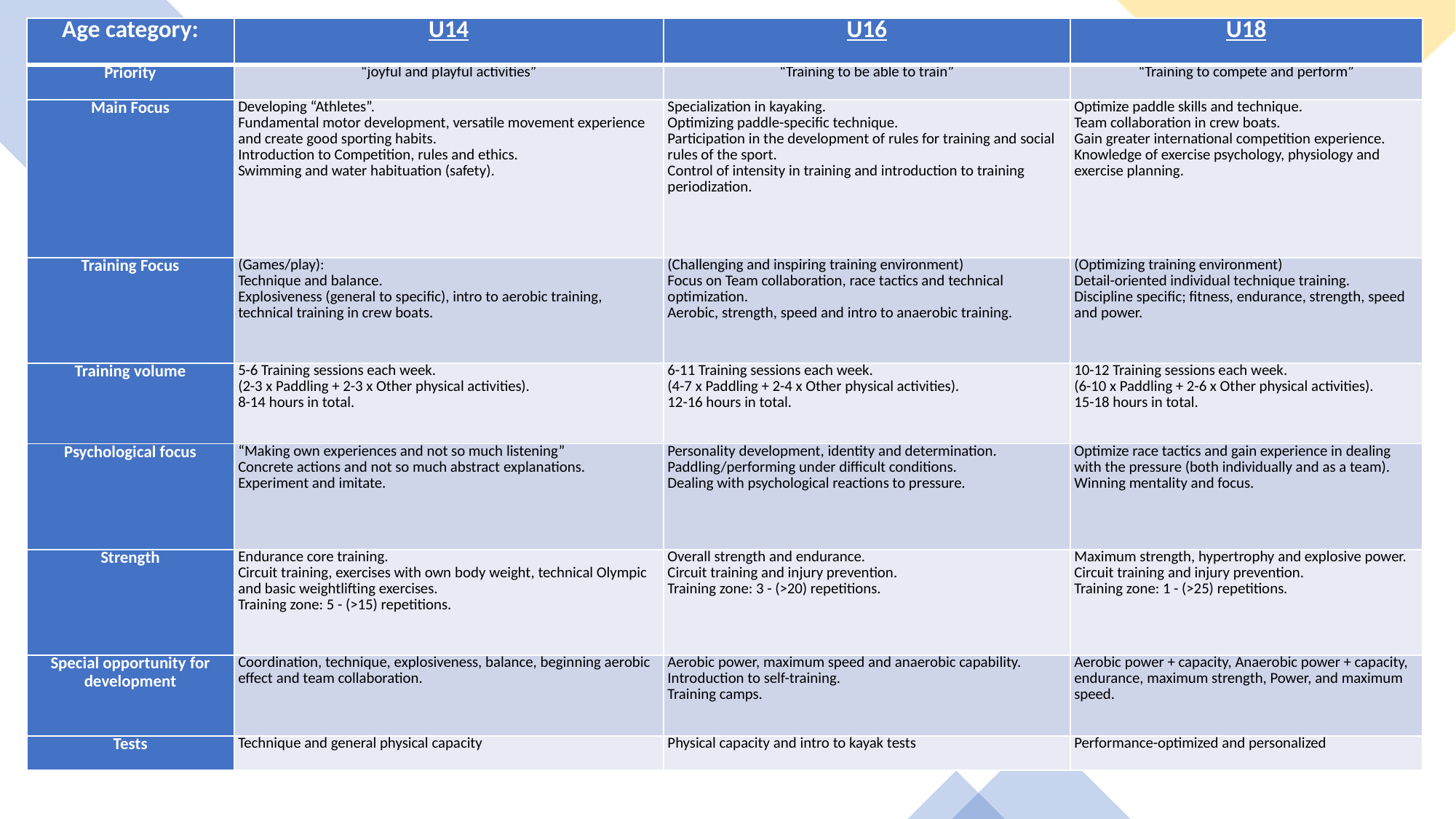

| Age category: | U14 | U16 | U18 |
| --- | --- | --- | --- |
| Priority | “joyful and playful activities” | “Training to be able to train” | “Training to compete and perform” |
| Main Focus | Developing “Athletes”. Fundamental motor development, versatile movement experience and create good sporting habits. Introduction to Competition, rules and ethics. Swimming and water habituation (safety). | Specialization in kayaking. Optimizing paddle-specific technique. Participation in the development of rules for training and social rules of the sport. Control of intensity in training and introduction to training periodization. | Optimize paddle skills and technique. Team collaboration in crew boats. Gain greater international competition experience. Knowledge of exercise psychology, physiology and exercise planning. |
| Training Focus | (Games/play): Technique and balance. Explosiveness (general to specific), intro to aerobic training, technical training in crew boats. | (Challenging and inspiring training environment) Focus on Team collaboration, race tactics and technical optimization. Aerobic, strength, speed and intro to anaerobic training. | (Optimizing training environment) Detail-oriented individual technique training. Discipline specific; fitness, endurance, strength, speed and power. |
| Training volume | 5-6 Training sessions each week. (2-3 x Paddling + 2-3 x Other physical activities). 8-14 hours in total. | 6-11 Training sessions each week. (4-7 x Paddling + 2-4 x Other physical activities). 12-16 hours in total. | 10-12 Training sessions each week. (6-10 x Paddling + 2-6 x Other physical activities). 15-18 hours in total. |
| Psychological focus | “Making own experiences and not so much listening” Concrete actions and not so much abstract explanations. Experiment and imitate. | Personality development, identity and determination. Paddling/performing under difficult conditions. Dealing with psychological reactions to pressure. | Optimize race tactics and gain experience in dealing with the pressure (both individually and as a team). Winning mentality and focus. |
| Strength | Endurance core training. Circuit training, exercises with own body weight, technical Olympic and basic weightlifting exercises. Training zone: 5 - (>15) repetitions. | Overall strength and endurance. Circuit training and injury prevention. Training zone: 3 - (>20) repetitions. | Maximum strength, hypertrophy and explosive power. Circuit training and injury prevention. Training zone: 1 - (>25) repetitions. |
| Special opportunity for development | Coordination, technique, explosiveness, balance, beginning aerobic effect and team collaboration. | Aerobic power, maximum speed and anaerobic capability. Introduction to self-training. Training camps. | Aerobic power + capacity, Anaerobic power + capacity, endurance, maximum strength, Power, and maximum speed. |
| Tests | Technique and general physical capacity | Physical capacity and intro to kayak tests | Performance-optimized and personalized |